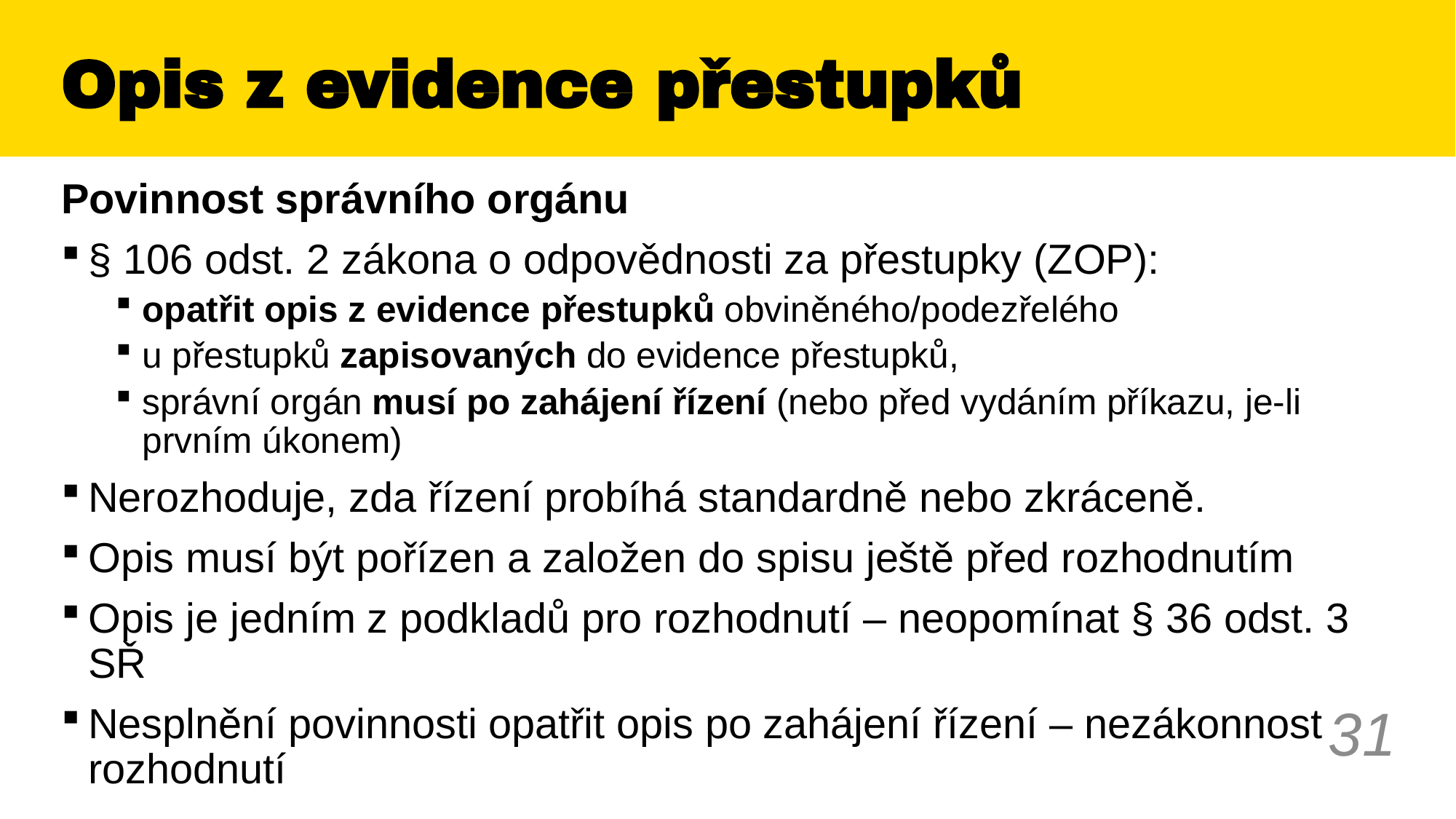

# Opis z evidence přestupků
Povinnost správního orgánu
§ 106 odst. 2 zákona o odpovědnosti za přestupky (ZOP):
opatřit opis z evidence přestupků obviněného/podezřelého
u přestupků zapisovaných do evidence přestupků,
správní orgán musí po zahájení řízení (nebo před vydáním příkazu, je-li prvním úkonem)
Nerozhoduje, zda řízení probíhá standardně nebo zkráceně.
Opis musí být pořízen a založen do spisu ještě před rozhodnutím
Opis je jedním z podkladů pro rozhodnutí – neopomínat § 36 odst. 3 SŘ
Nesplnění povinnosti opatřit opis po zahájení řízení – nezákonnost rozhodnutí

31